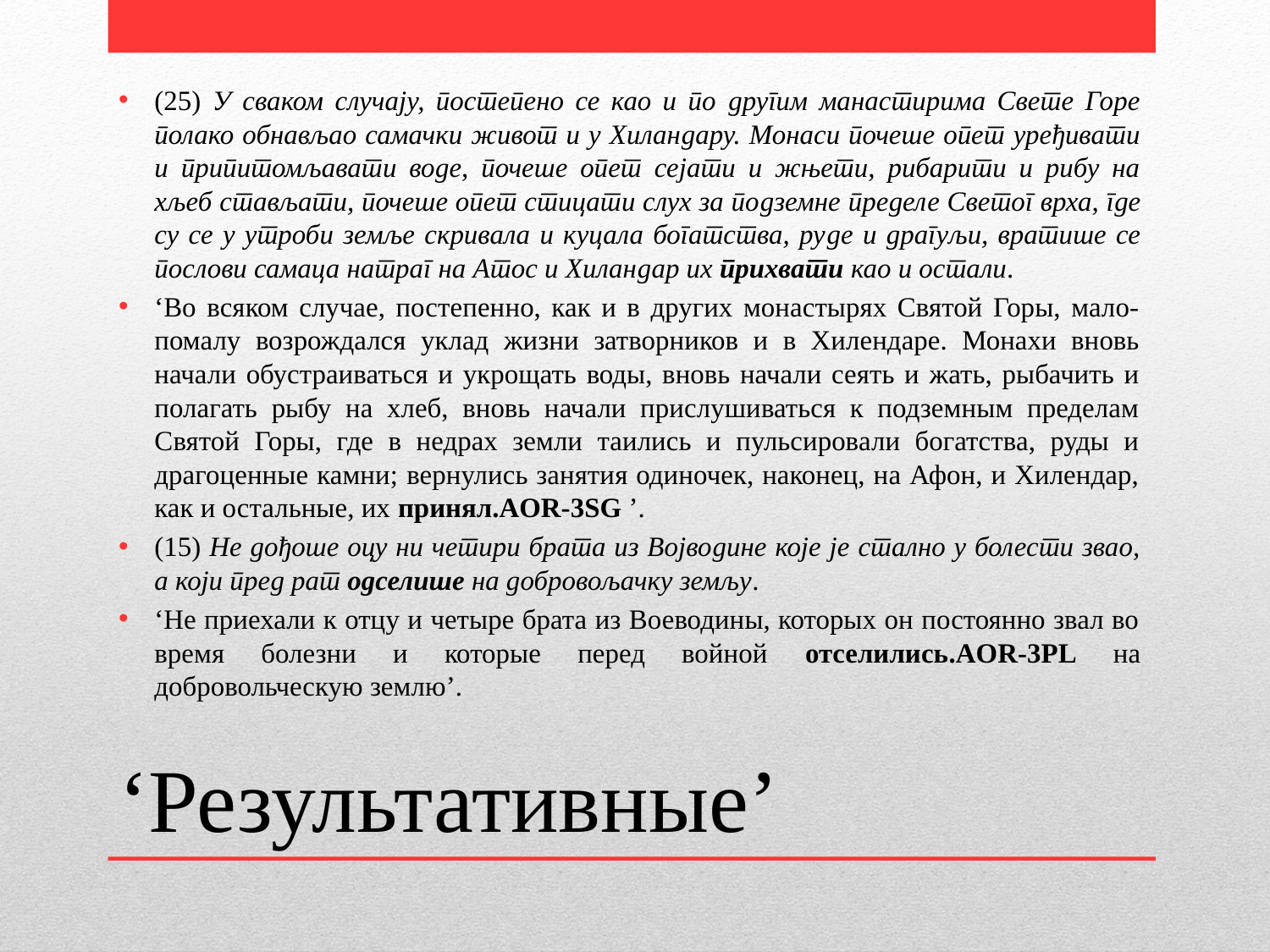

(25) У сваком случају, постепено се као и по другим манастирима Свете Горе полако обнављао самачки живот и у Хиландару. Монаси почеше опет уређивати и припитомљавати воде, почеше опет сејати и жњети, рибарити и рибу на хљеб стављати, почеше опет стицати слух за подземне пределе Светог врха, где су се у утроби земље скривала и куцала богатства, руде и драгуљи, вратише се послови самаца натраг на Атос и Хиландар их прихвати као и остали.
‘Во всяком случае, постепенно, как и в других монастырях Святой Горы, мало-помалу возрождался уклад жизни затворников и в Хилендаре. Монахи вновь начали обустраиваться и укрощать воды, вновь начали сеять и жать, рыбачить и полагать рыбу на хлеб, вновь начали прислушиваться к подземным пределам Святой Горы, где в недрах земли таились и пульсировали богатства, руды и драгоценные камни; вернулись занятия одиночек, наконец, на Афон, и Хилендар, как и остальные, их принял.AOR-3SG ’.
(15) Не дођоше оцу ни четири брата из Војводине које је стално у болести звао, а који пред рат одселише на добровољачку земљу.
‘Не приехали к отцу и четыре брата из Воеводины, которых он постоянно звал во время болезни и которые перед войной отселились.AOR-3PL на добровольческую землю’.

# ‘Результативные’